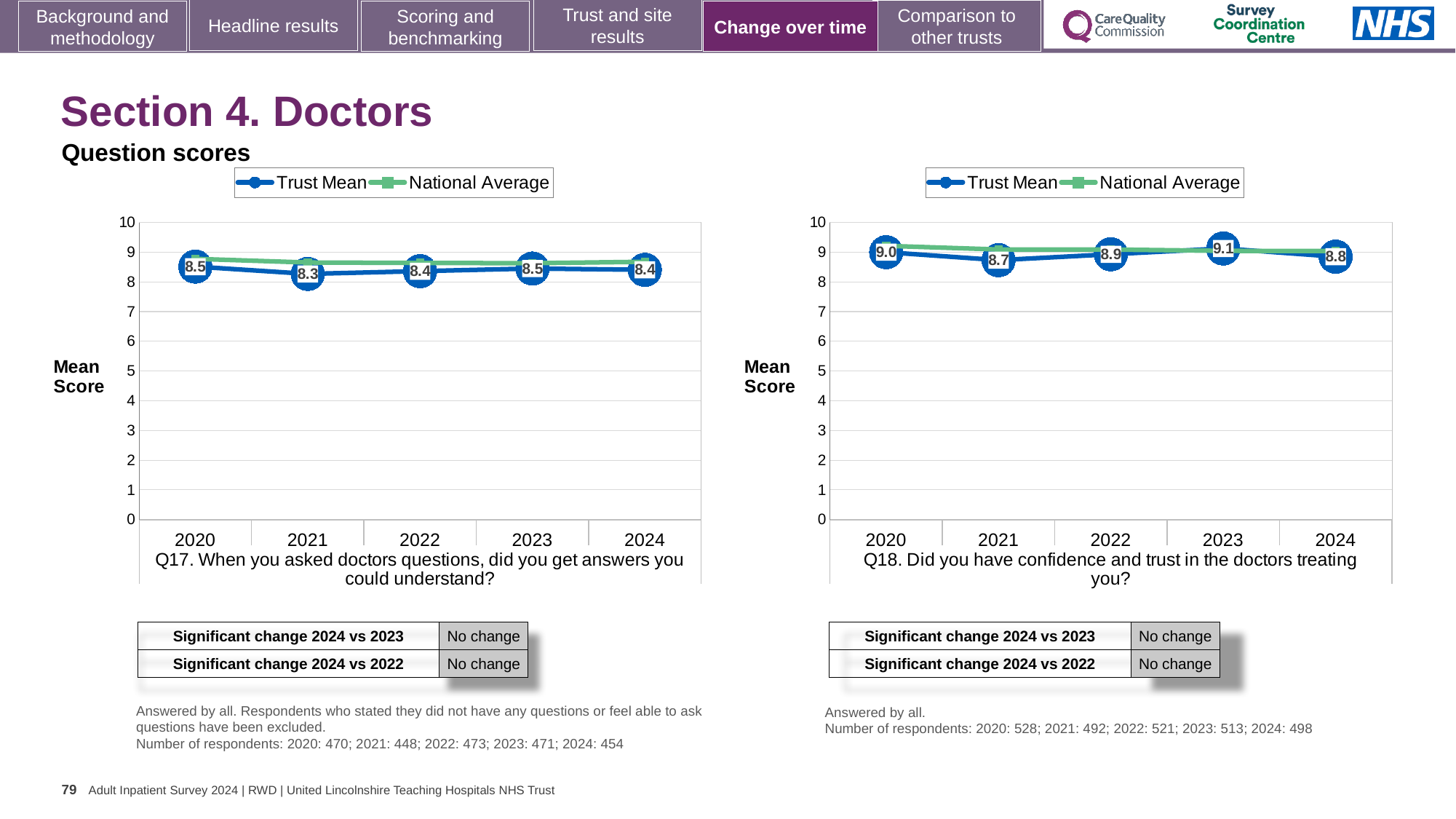

# Section 4. Doctors
Question scores

### Chart

| Category | Trust Mean | National Average |
|---|---|---|
| 2020 | 8.51452007170669 | 8.775622496772892 |
| 2021 | 8.2690196224667 | 8.65300797907108 |
| 2022 | 8.362025898864088 | 8.638316008204752 |
| 2023 | 8.450276869142273 | 8.628936229033119 |
| 2024 | 8.406733268085508 | 8.676813970679843 |

### Chart

| Category | Trust Mean | National Average |
|---|---|---|
| 2020 | 8.999633402948263 | 9.213422883906146 |
| 2021 | 8.732013058580586 | 9.090088854968883 |
| 2022 | 8.930120803425718 | 9.089684092207076 |
| 2023 | 9.124730239768008 | 9.044584746248495 |
| 2024 | 8.849326527012842 | 9.039315057789015 |
| Significant change 2024 vs 2023 | No change |
| --- | --- |
| Significant change 2024 vs 2022 | No change |
| Significant change 2024 vs 2023 | No change |
| --- | --- |
| Significant change 2024 vs 2022 | No change |
Answered by all. Respondents who stated they did not have any questions or feel able to ask questions have been excluded.
Number of respondents: 2020: 470; 2021: 448; 2022: 473; 2023: 471; 2024: 454

Answered by all.
Number of respondents: 2020: 528; 2021: 492; 2022: 521; 2023: 513; 2024: 498

79